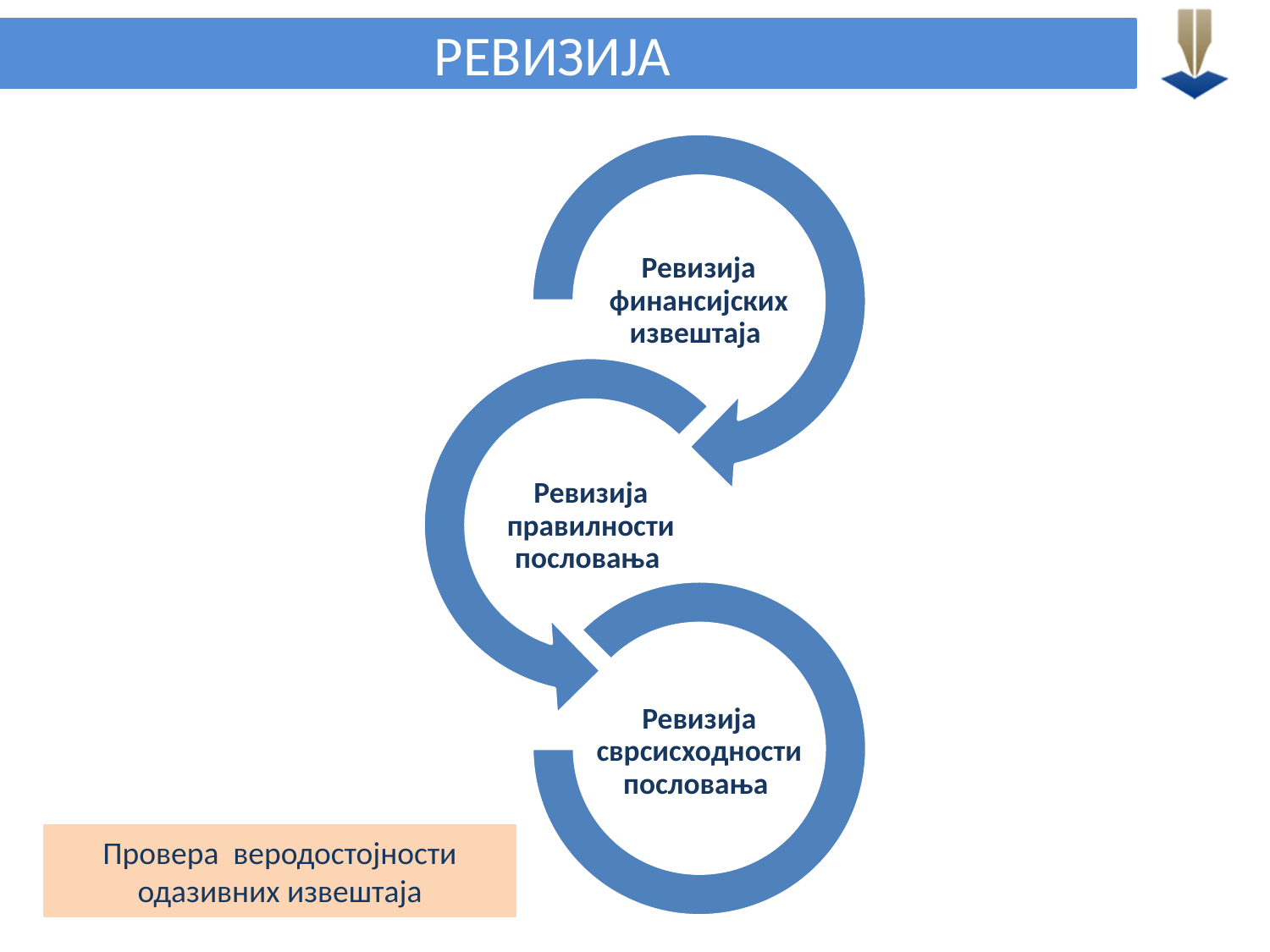

# РЕВИЗИЈА
Ревизија финансијских извештаја
Ревизија правилности пословања
Ревизија сврсисходности пословања

Провера  веродостојности одазивних извештаја